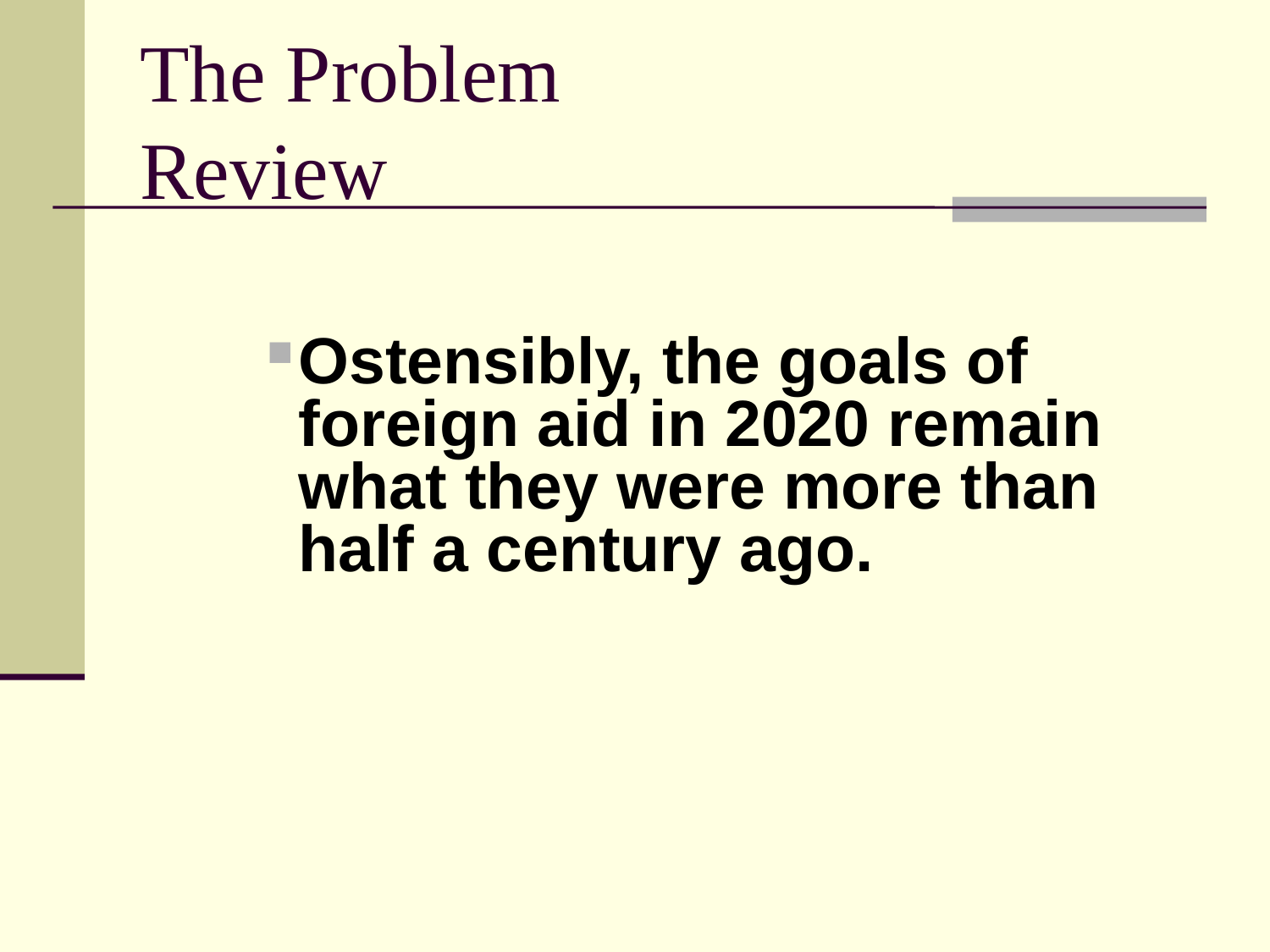

# The Problem Review

Ostensibly, the goals of foreign aid in 2020 remain what they were more than half a century ago.